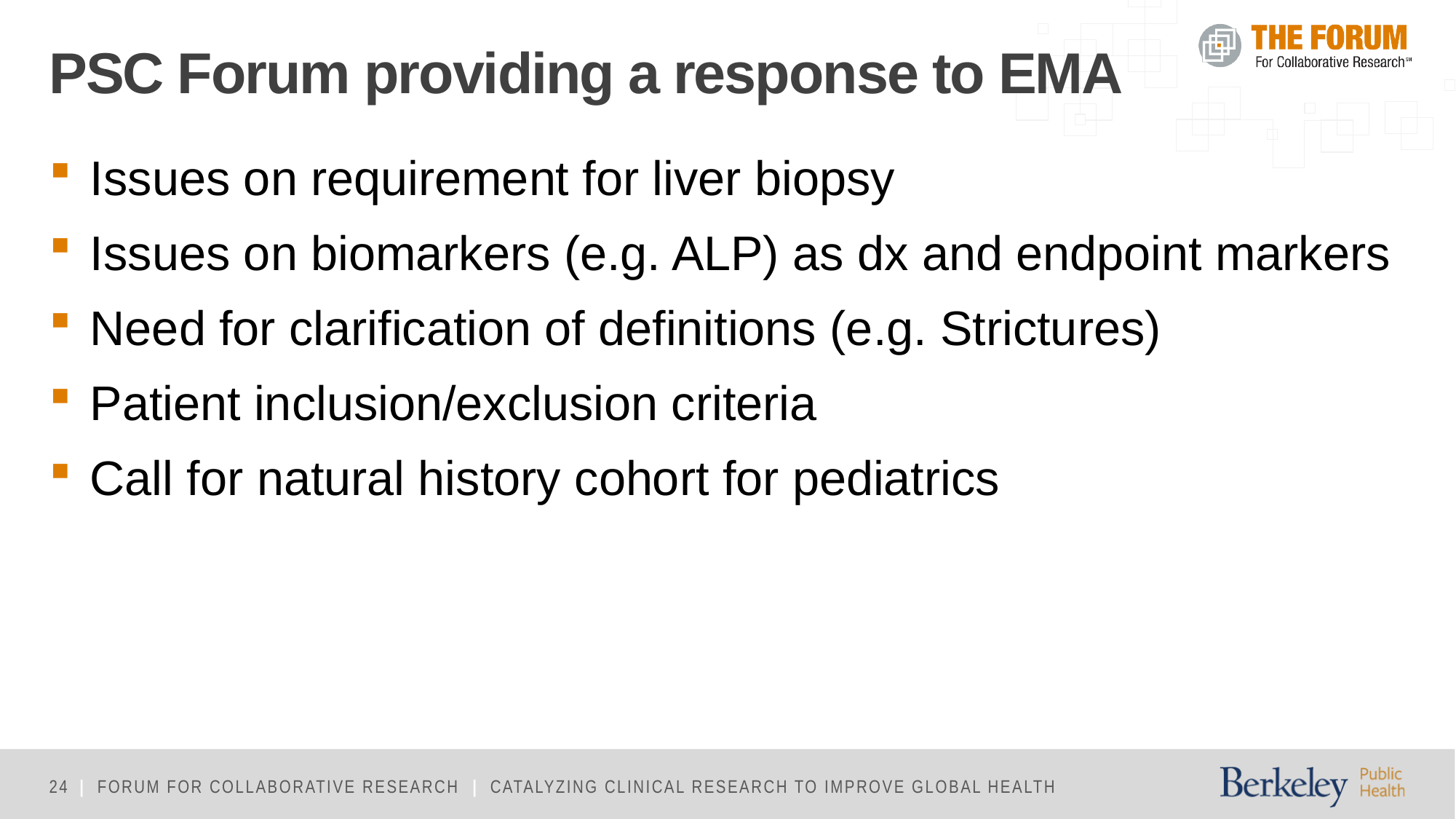

# PSC Forum providing a response to EMA
Issues on requirement for liver biopsy
Issues on biomarkers (e.g. ALP) as dx and endpoint markers
Need for clarification of definitions (e.g. Strictures)
Patient inclusion/exclusion criteria
Call for natural history cohort for pediatrics